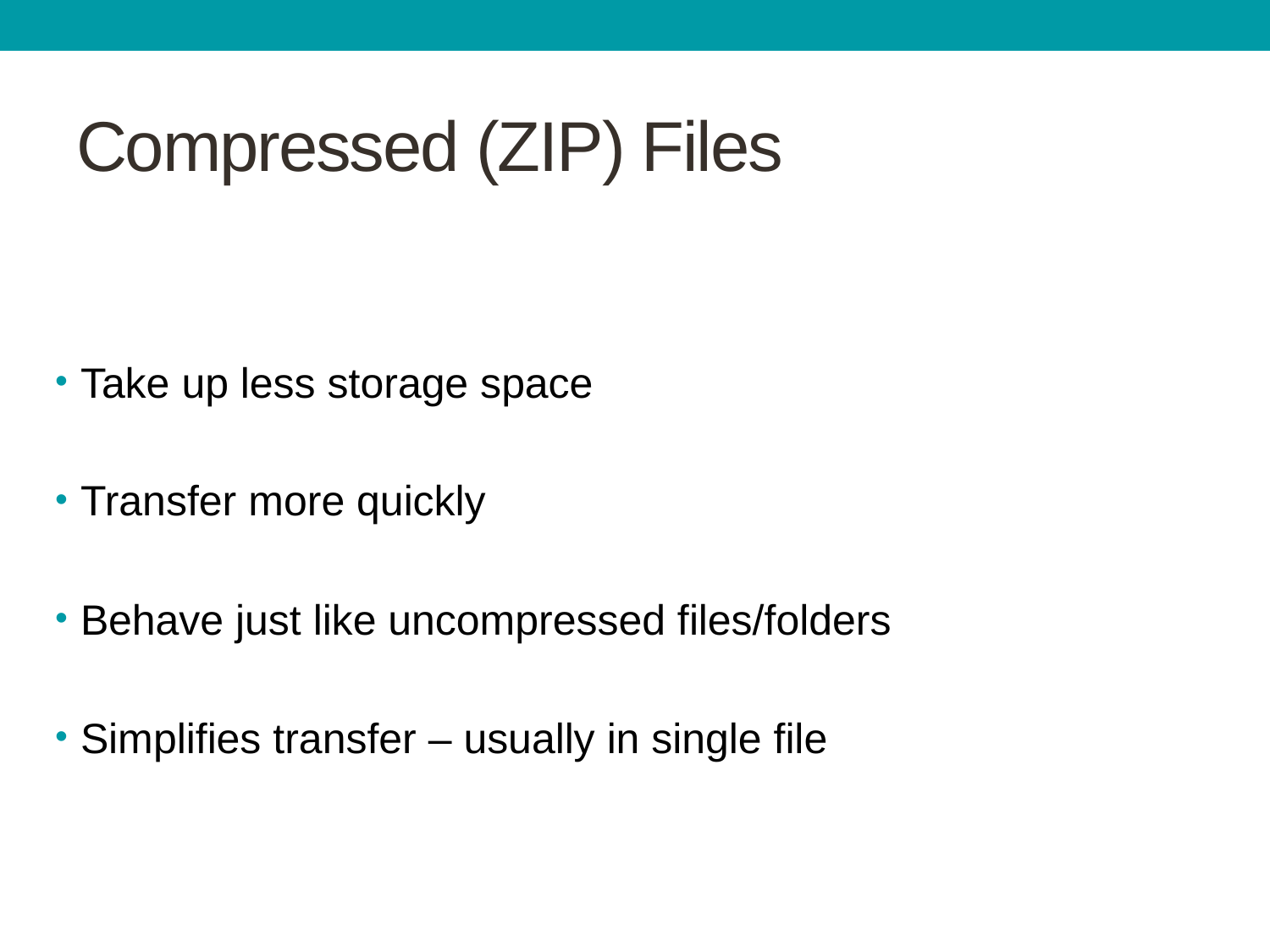

# Compressed (ZIP) Files
Take up less storage space

Transfer more quickly

Behave just like uncompressed files/folders

Simplifies transfer – usually in single file